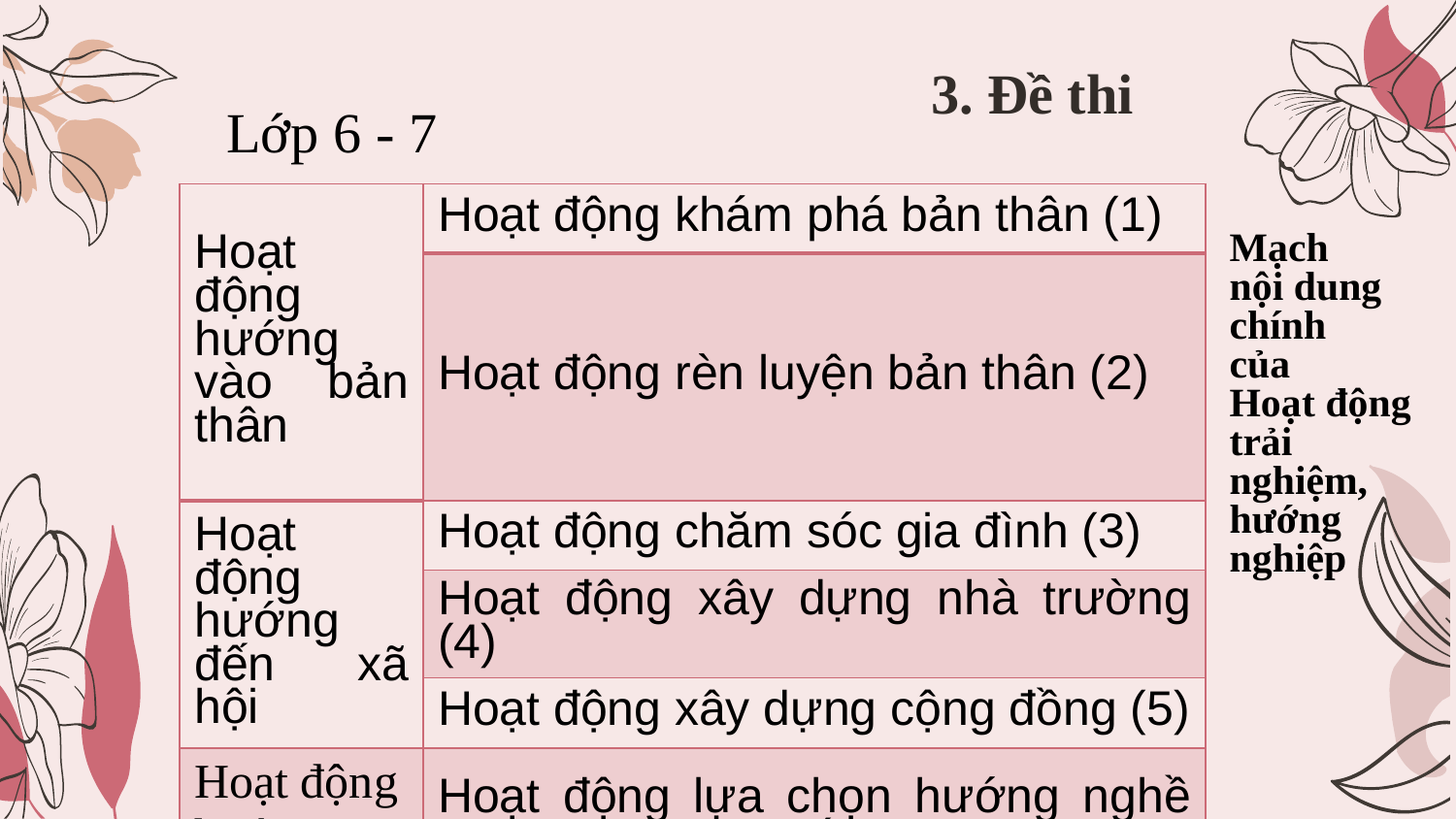

3. Đề thi
Lớp 6 - 7
| Hoạt động hướng vào bản thân | Hoạt động khám phá bản thân (1) |
| --- | --- |
|  | Hoạt động rèn luyện bản thân (2) |
| Hoạt động hướng đến xã hội | Hoạt động chăm sóc gia đình (3) |
|  | Hoạt động xây dựng nhà trường (4) |
|  | Hoạt động xây dựng cộng đồng (5) |
| Hoạt động hướng nghiệp | Hoạt động lựa chọn hướng nghề nghiệp và lập kế hoạch học tập theo định hướng nghề nghiệp (6) |
Mạch
nội dung chính
của
Hoạt động trải nghiệm, hướng nghiệp